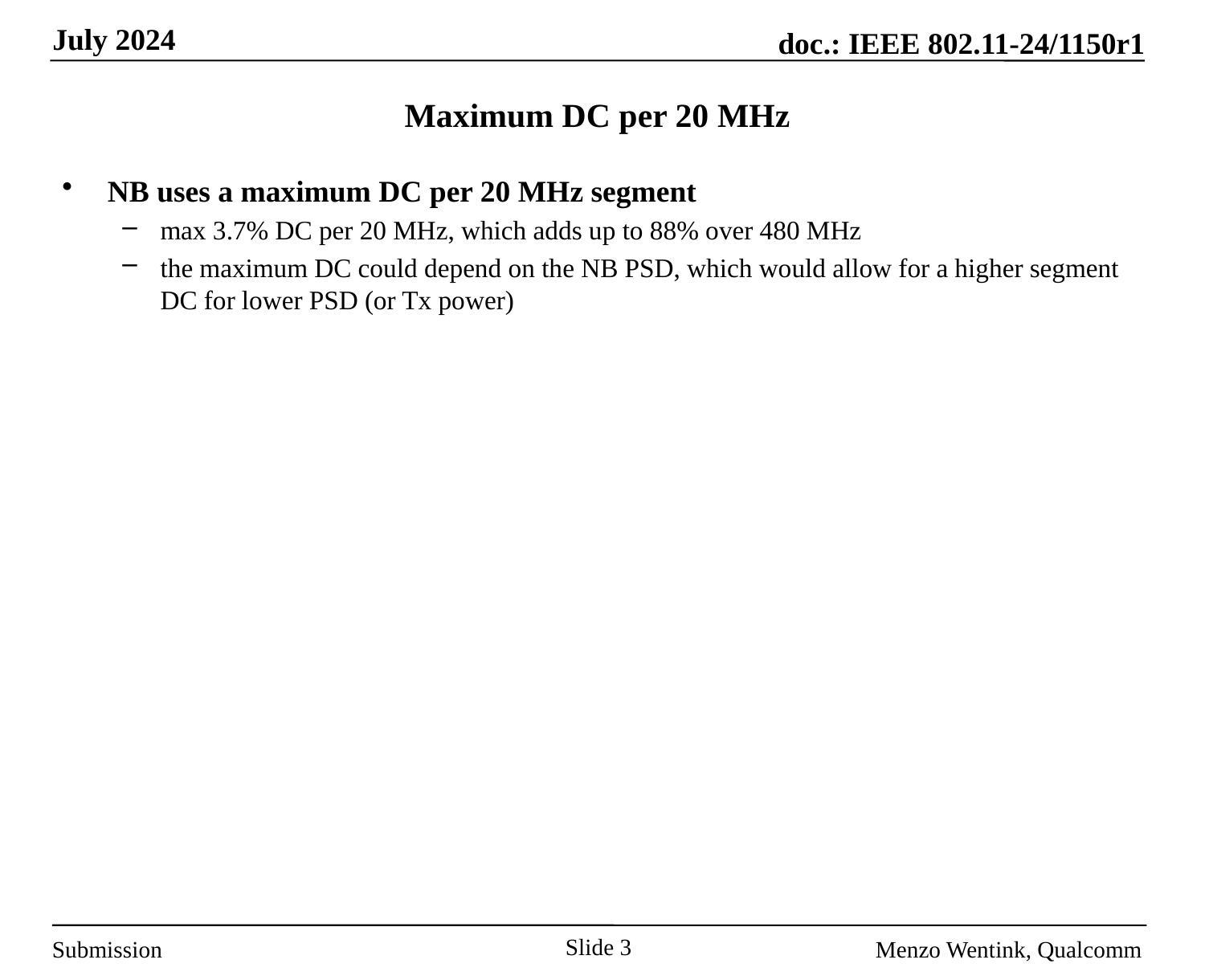

# Maximum DC per 20 MHz
NB uses a maximum DC per 20 MHz segment
max 3.7% DC per 20 MHz, which adds up to 88% over 480 MHz
the maximum DC could depend on the NB PSD, which would allow for a higher segment DC for lower PSD (or Tx power)
Slide 3